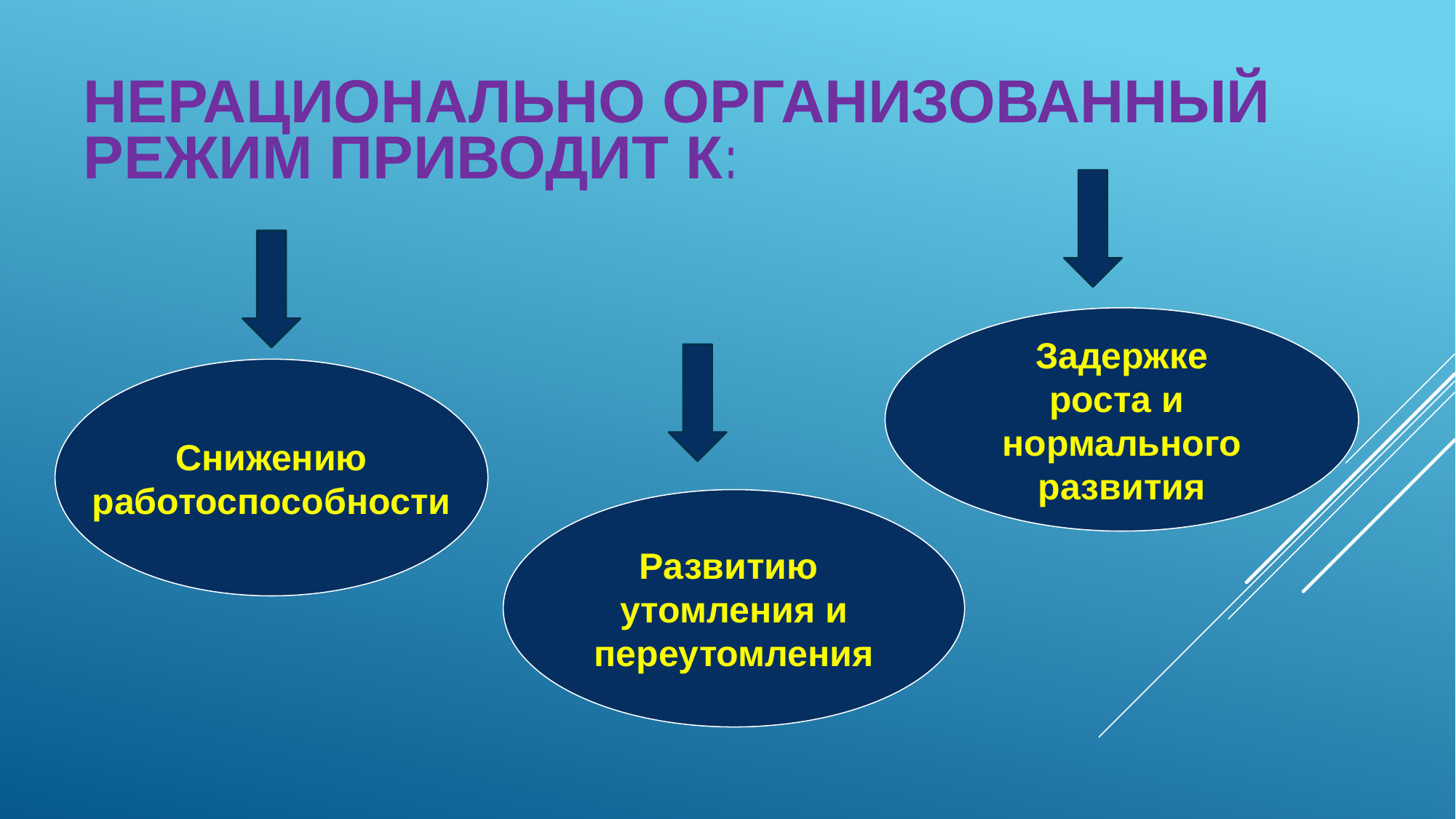

Нерационально организованный режим приводит к:

Задержке
роста и
нормального
 развития

Снижению
 работоспособности
Развитию
утомления и
 переутомления